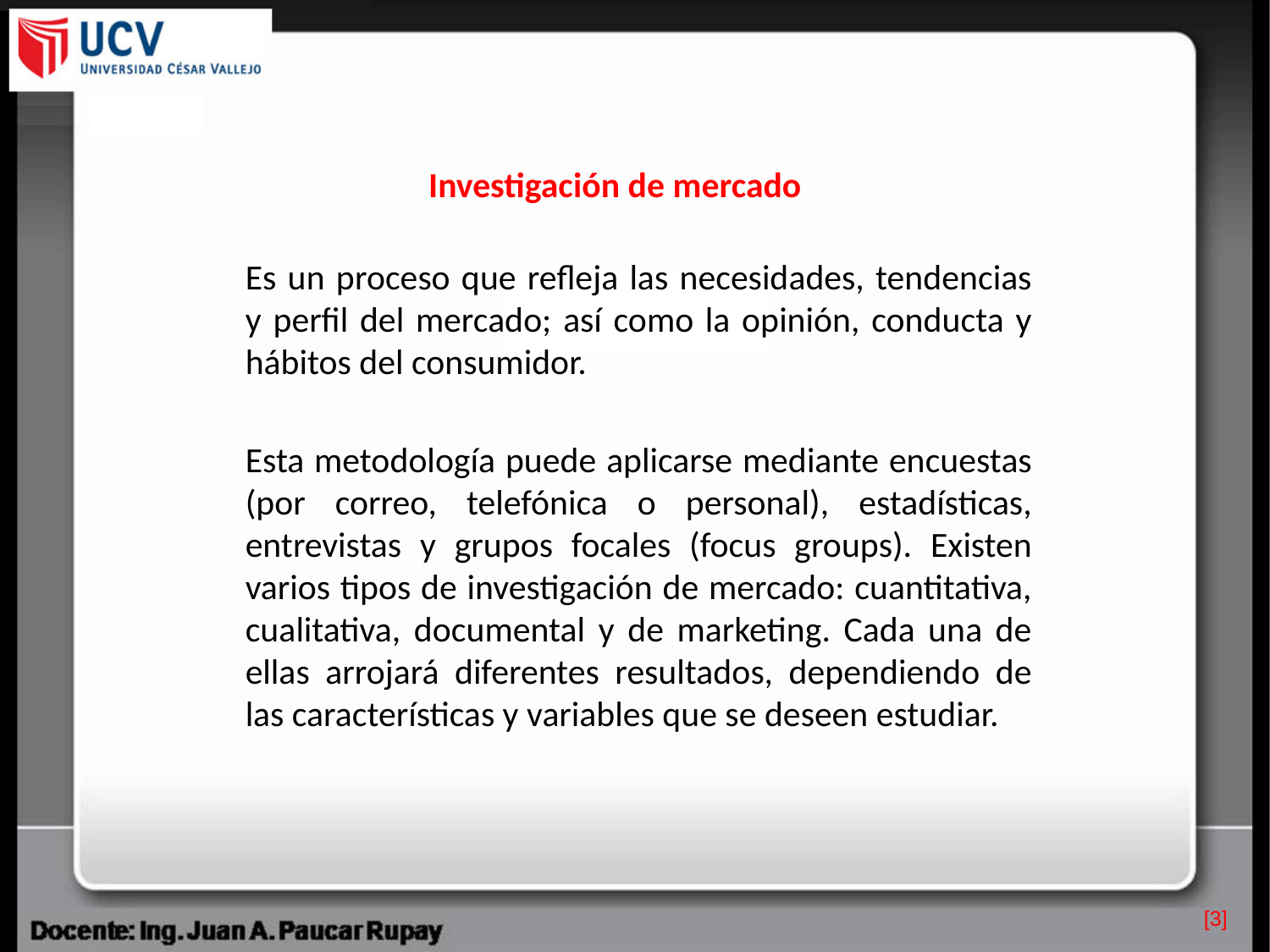

Investigación de mercado
Es un proceso que refleja las necesidades, tendencias y perfil del mercado; así como la opinión, conducta y hábitos del consumidor.

	Esta metodología puede aplicarse mediante encuestas (por correo, telefónica o personal), estadísticas, entrevistas y grupos focales (focus groups). Existen varios tipos de investigación de mercado: cuantitativa, cualitativa, documental y de marketing. Cada una de ellas arrojará diferentes resultados, dependiendo de las características y variables que se deseen estudiar.

[3]